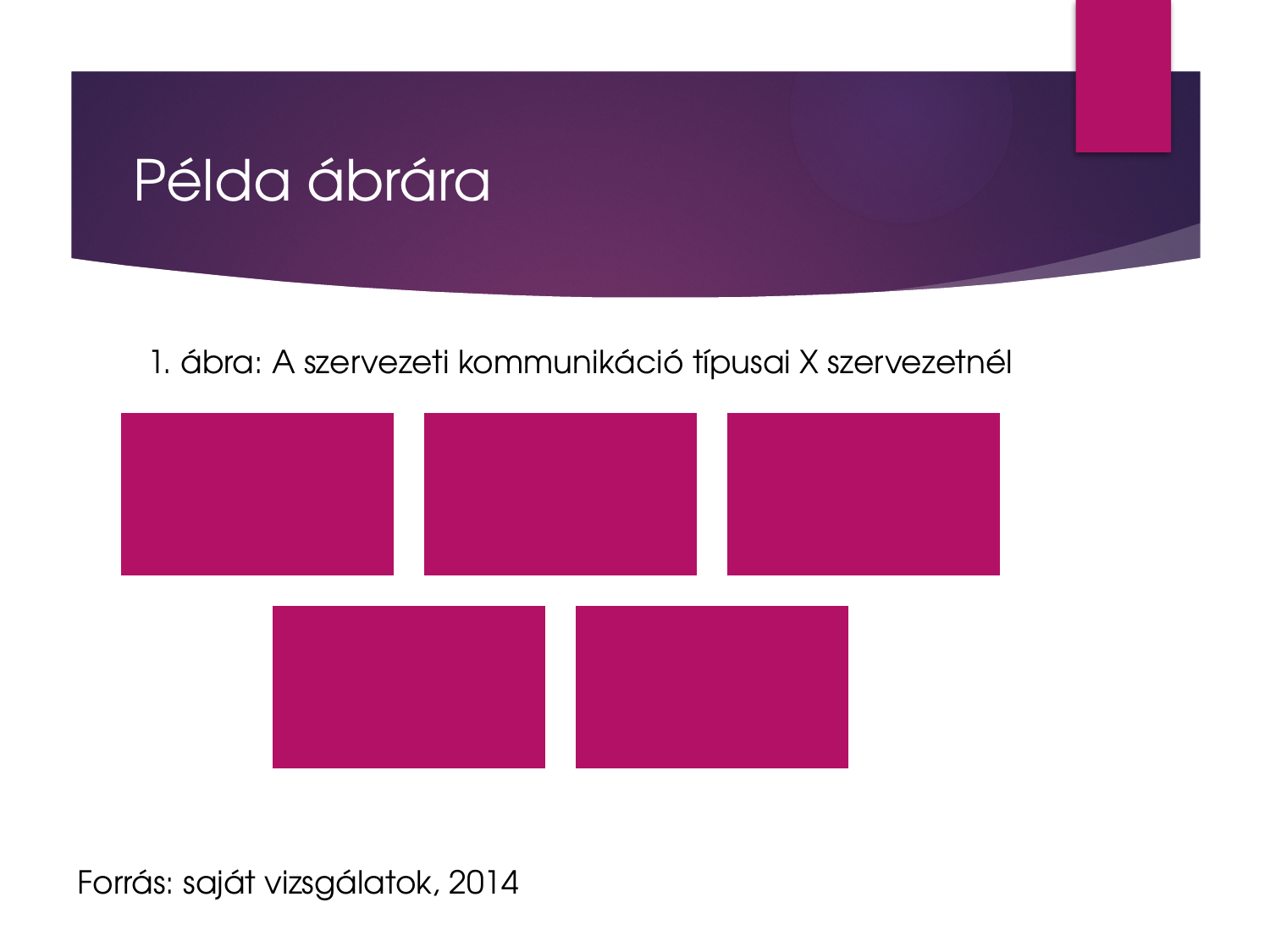

# Példa ábrára
1. ábra: A szervezeti kommunikáció típusai X szervezetnél

Forrás: saját vizsgálatok, 2014